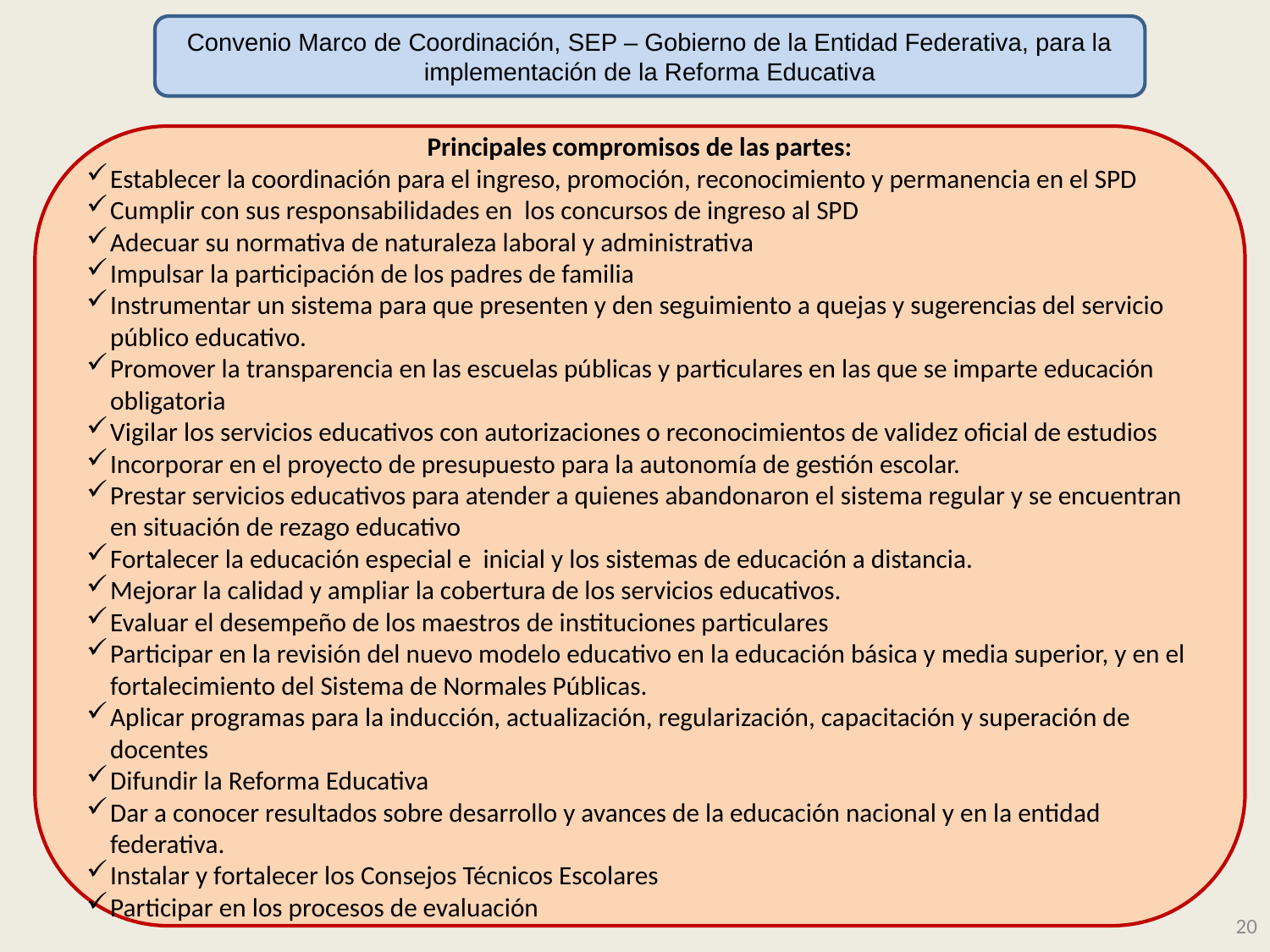

Convenio Marco de Coordinación, SEP – Gobierno de la Entidad Federativa, para la implementación de la Reforma Educativa
Principales compromisos de las partes:
Establecer la coordinación para el ingreso, promoción, reconocimiento y permanencia en el SPD
Cumplir con sus responsabilidades en  los concursos de ingreso al SPD
Adecuar su normativa de naturaleza laboral y administrativa
Impulsar la participación de los padres de familia
Instrumentar un sistema para que presenten y den seguimiento a quejas y sugerencias del servicio público educativo.
Promover la transparencia en las escuelas públicas y particulares en las que se imparte educación obligatoria
Vigilar los servicios educativos con autorizaciones o reconocimientos de validez oficial de estudios
Incorporar en el proyecto de presupuesto para la autonomía de gestión escolar.
Prestar servicios educativos para atender a quienes abandonaron el sistema regular y se encuentran en situación de rezago educativo
Fortalecer la educación especial e  inicial y los sistemas de educación a distancia.
Mejorar la calidad y ampliar la cobertura de los servicios educativos.
Evaluar el desempeño de los maestros de instituciones particulares
Participar en la revisión del nuevo modelo educativo en la educación básica y media superior, y en el fortalecimiento del Sistema de Normales Públicas.
Aplicar programas para la inducción, actualización, regularización, capacitación y superación de docentes
Difundir la Reforma Educativa
Dar a conocer resultados sobre desarrollo y avances de la educación nacional y en la entidad federativa.
Instalar y fortalecer los Consejos Técnicos Escolares
Participar en los procesos de evaluación
20